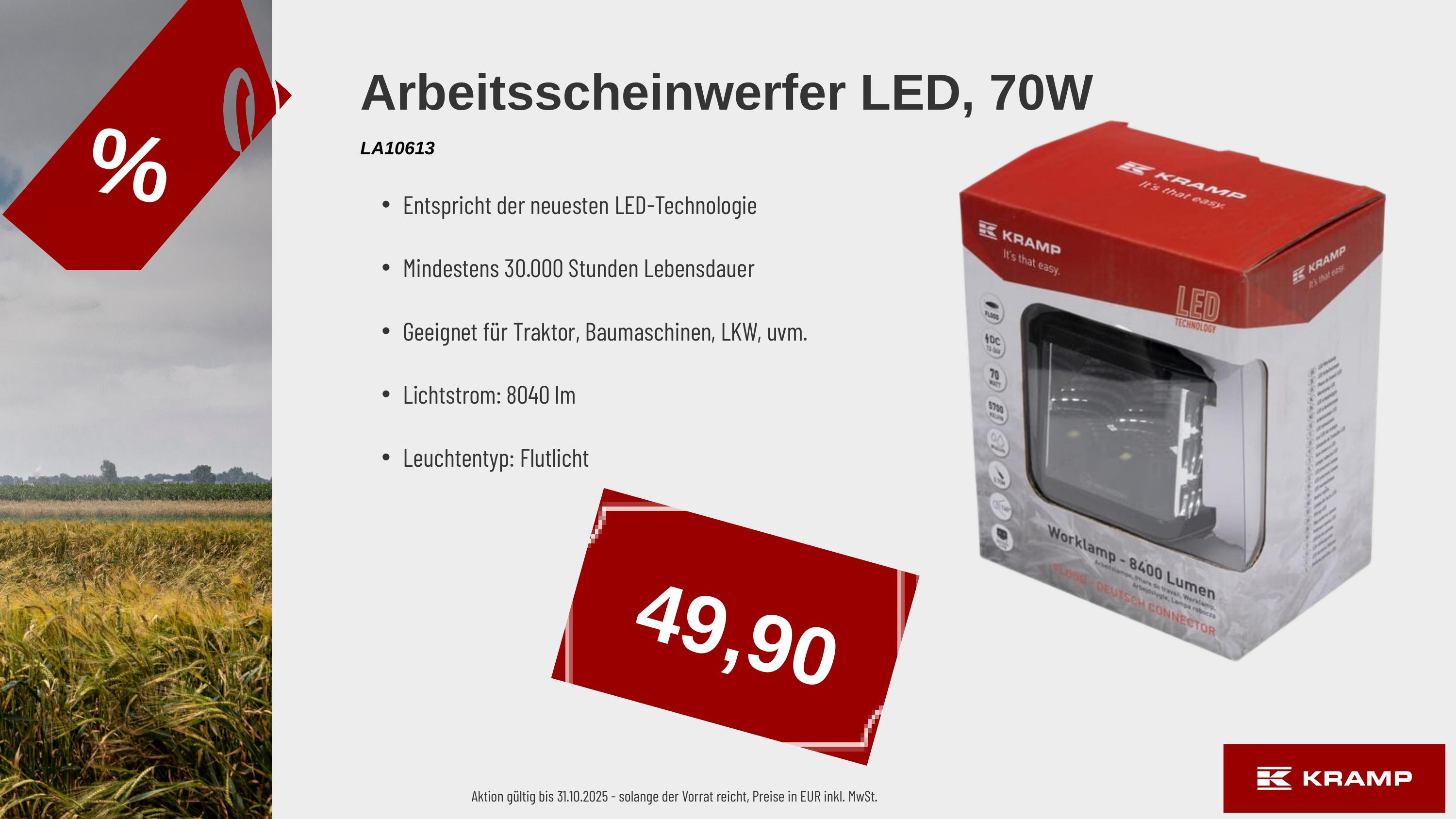

Arbeitsscheinwerfer LED, 70W
%

LA10613
Entspricht der neuesten LED-Technologie
Mindestens 30.000 Stunden Lebensdauer
Geeignet für Traktor, Baumaschinen, LKW, uvm.
Lichtstrom: 8040 lm
Leuchtentyp: Flutlicht

49,90

Aktion gültig bis 31.10.2025 - solange der Vorrat reicht, Preise in EUR inkl. MwSt.